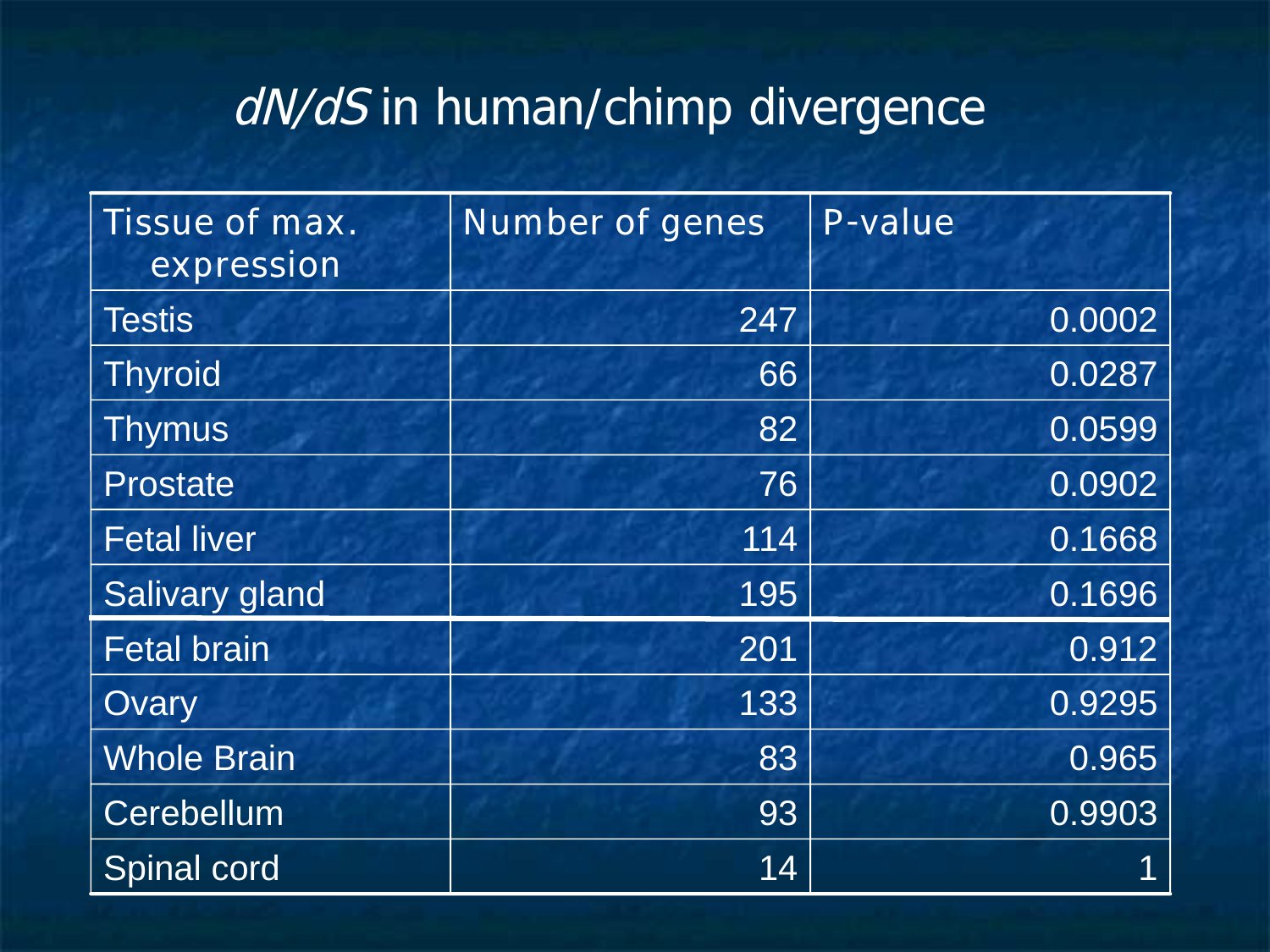

dN/dS in human/chimp divergence
Tissue of max. expression

Number of genes

P-value

Testis

247
0.0002
Thyroid

66
0.0287
Thymus

82
0.0599
Prostate

76
0.0902
Fetal liver

114
0.1668
Salivary gland

195
0.1696

Fetal brain

201
0.912
Ovary

133
0.9295
Whole Brain

83
0.965
Cerebellum

93
0.9903
Spinal cord

14
1